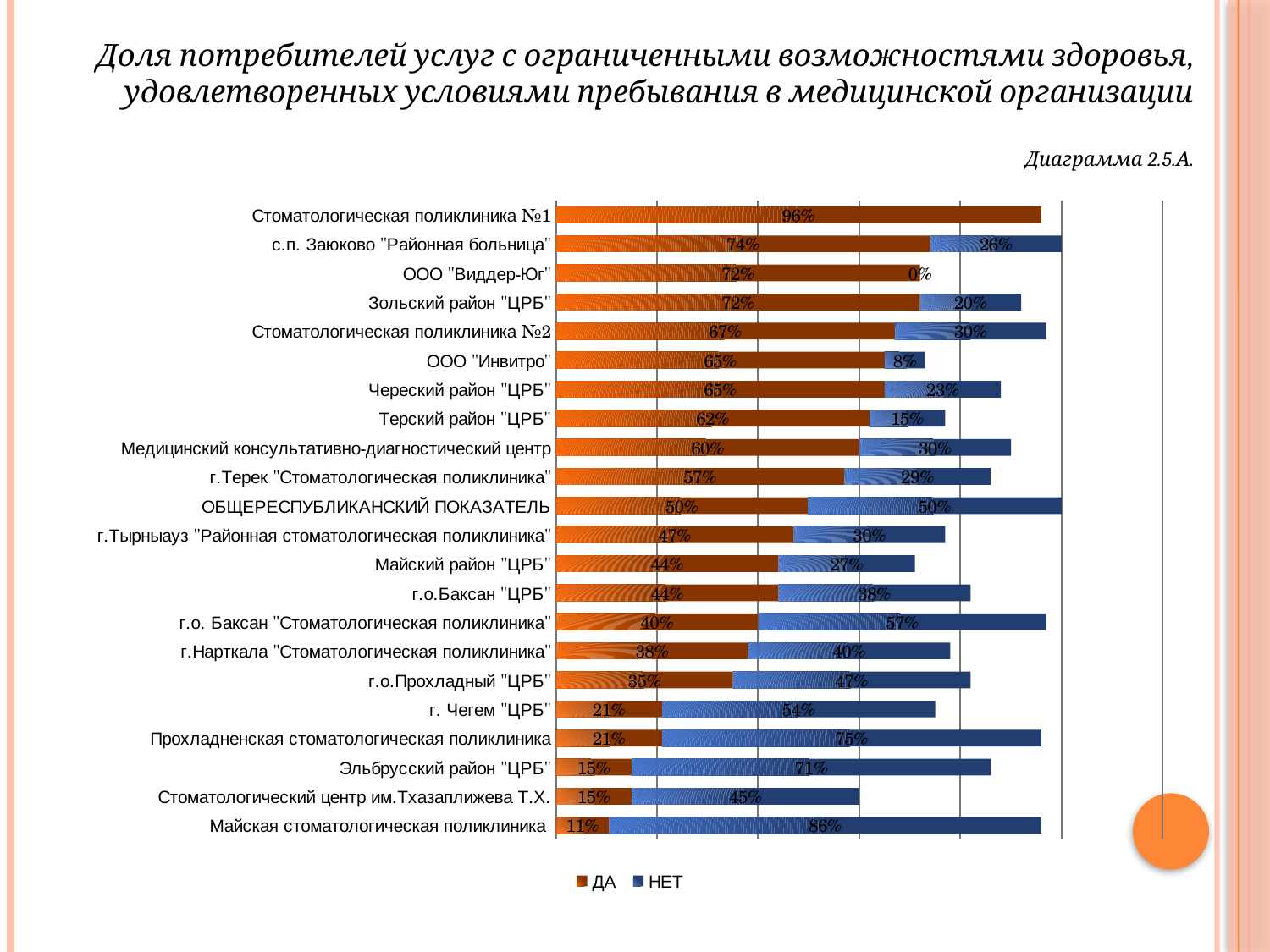

# Доля потребителей услуг с ограниченными возможностями здоровья, удовлетворенных условиями пребывания в медицинской организации   Диаграмма 2.5.А.

### Chart

| Category | ДА  | НЕТ |
|---|---|---|
| Майская стоматологическая поликлиника  | 0.10500000000000002 | 0.8550000000000006 |
| Стоматологический центр им.Тхазаплижева Т.Х. | 0.15000000000000024 | 0.45 |
| Эльбрусский район "ЦРБ" | 0.15000000000000024 | 0.7100000000000006 |
| Прохладненская стоматологическая поликлиника | 0.21000000000000021 | 0.7500000000000059 |
| г. Чегем "ЦРБ" | 0.21000000000000021 | 0.54 |
| г.о.Прохладный "ЦРБ" | 0.3500000000000003 | 0.4700000000000001 |
| г.Нарткала "Стоматологическая поликлиника" | 0.3800000000000031 | 0.4 |
| г.о. Баксан "Стоматологическая поликлиника" | 0.4 | 0.57 |
| г.о.Баксан "ЦРБ" | 0.44 | 0.3800000000000031 |
| Майский район "ЦРБ" | 0.44 | 0.27 |
| г.Тырныауз "Районная стоматологическая поликлиника" | 0.4700000000000001 | 0.3000000000000003 |
| ОБЩЕРЕСПУБЛИКАНСКИЙ ПОКАЗАТЕЛЬ | 0.4980000000000029 | 0.502 |
| г.Терек "Стоматологическая поликлиника" | 0.57 | 0.2900000000000003 |
| Медицинский консультативно-диагностический центр | 0.6000000000000006 | 0.3000000000000003 |
| Терский район "ЦРБ" | 0.6200000000000058 | 0.15000000000000024 |
| Череский район "ЦРБ" | 0.6500000000000067 | 0.23 |
| ООО "Инвитро" | 0.6500000000000067 | 0.08000000000000004 |
| Стоматологическая поликлиника №2 | 0.6700000000000075 | 0.3000000000000003 |
| Зольский район "ЦРБ" | 0.7200000000000006 | 0.2 |
| ООО "Виддер-Юг" | 0.7200000000000006 | 0.0 |
| с.п. Заюково "Районная больница" | 0.7400000000000037 | 0.26 |
| Стоматологическая поликлиника №1 | 0.9600000000000006 | 0.0 |